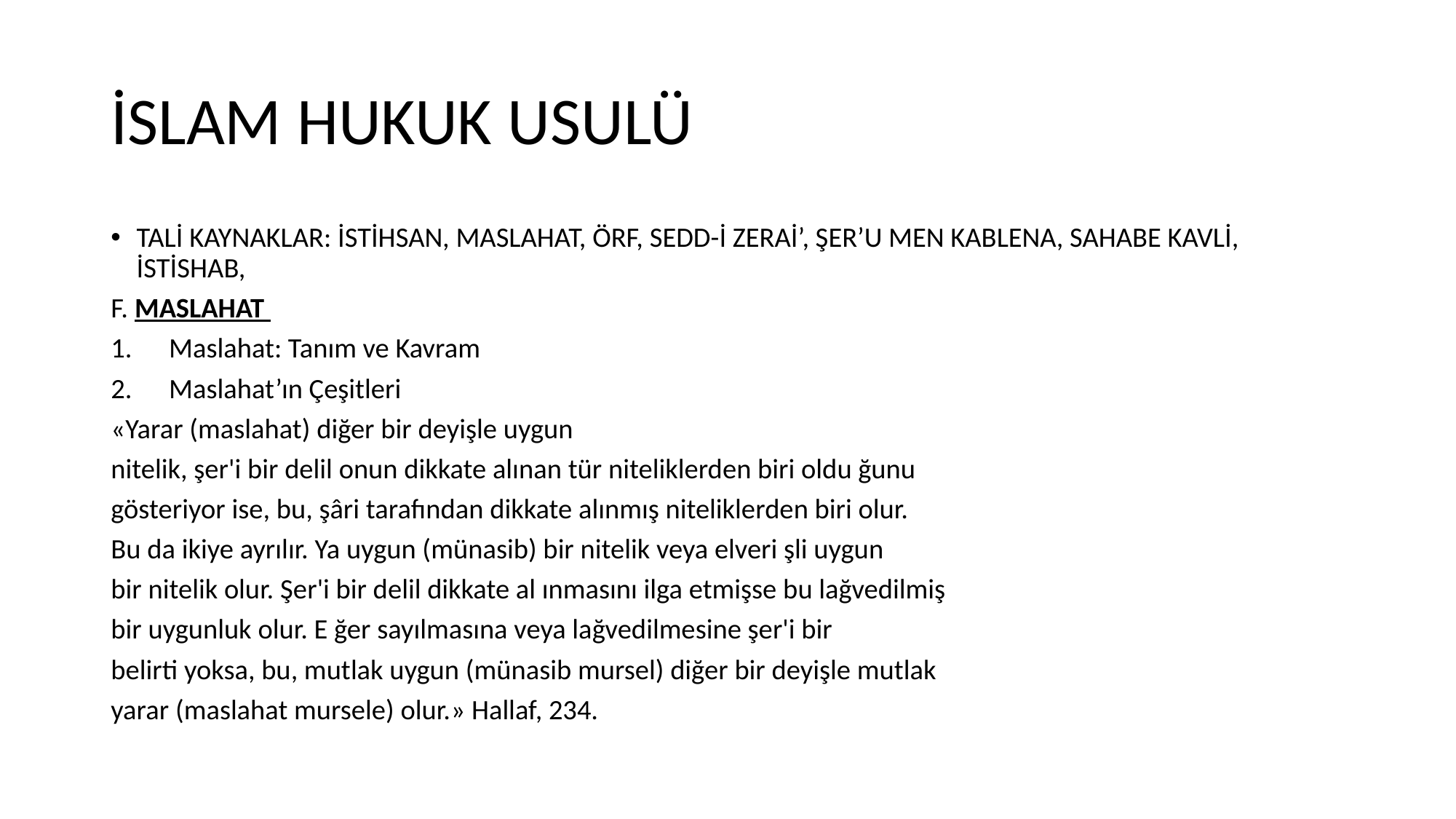

# İSLAM HUKUK USULÜ
TALİ KAYNAKLAR: İSTİHSAN, MASLAHAT, ÖRF, SEDD-İ ZERAİ’, ŞER’U MEN KABLENA, SAHABE KAVLİ, İSTİSHAB,
F. MASLAHAT
Maslahat: Tanım ve Kavram
Maslahat’ın Çeşitleri
«Yarar (maslahat) diğer bir deyişle uygun
nitelik, şer'i bir delil onun dikkate alınan tür niteliklerden biri oldu ğunu
gösteriyor ise, bu, şâri tarafından dikkate alınmış niteliklerden biri olur.
Bu da ikiye ayrılır. Ya uygun (münasib) bir nitelik veya elveri şli uygun
bir nitelik olur. Şer'i bir delil dikkate al ınmasını ilga etmişse bu lağvedilmiş
bir uygunluk olur. E ğer sayılmasına veya lağvedilmesine şer'i bir
belirti yoksa, bu, mutlak uygun (münasib mursel) diğer bir deyişle mutlak
yarar (maslahat mursele) olur.» Hallaf, 234.